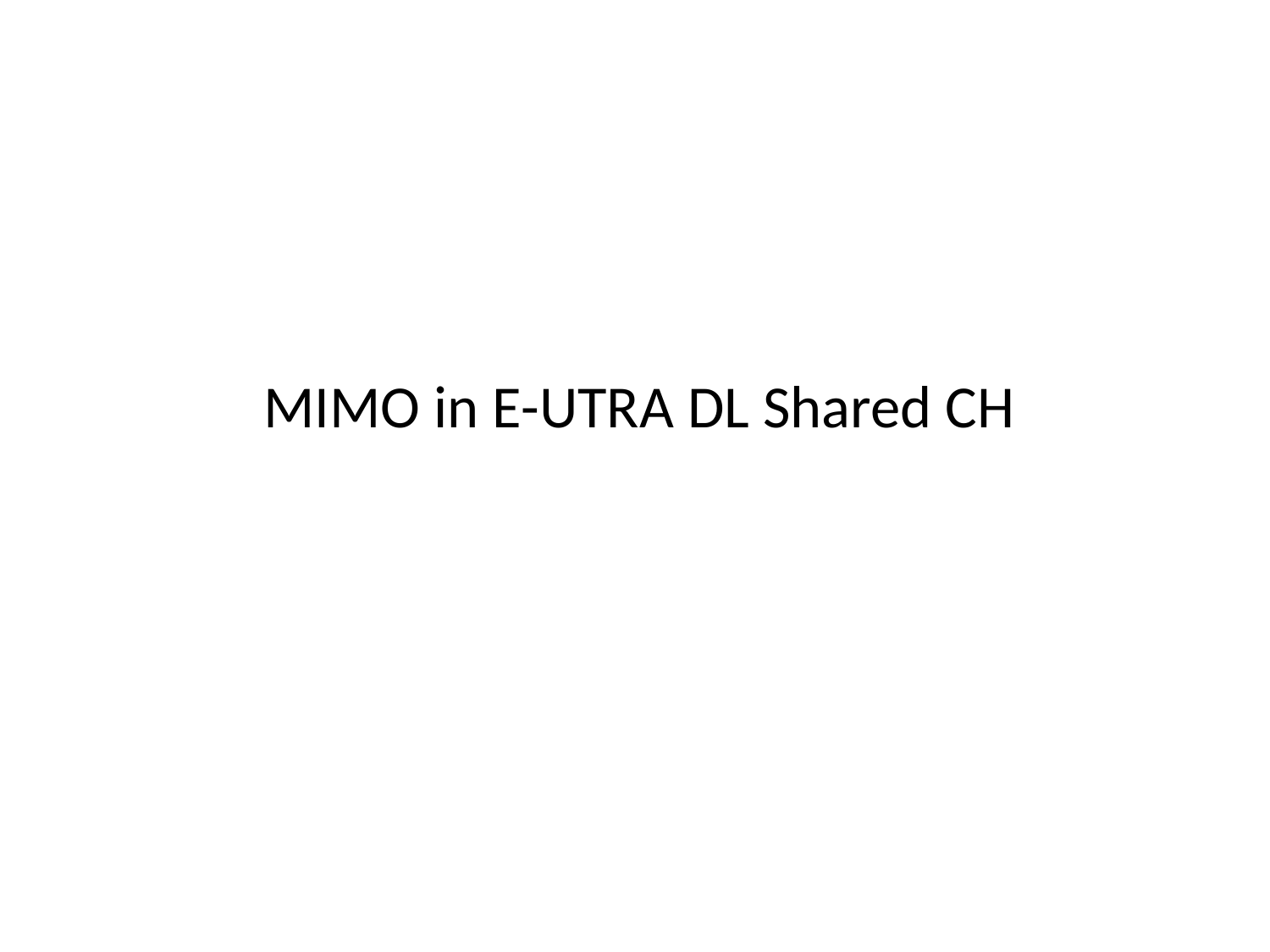

# MIMO in E-UTRA DL Shared CH